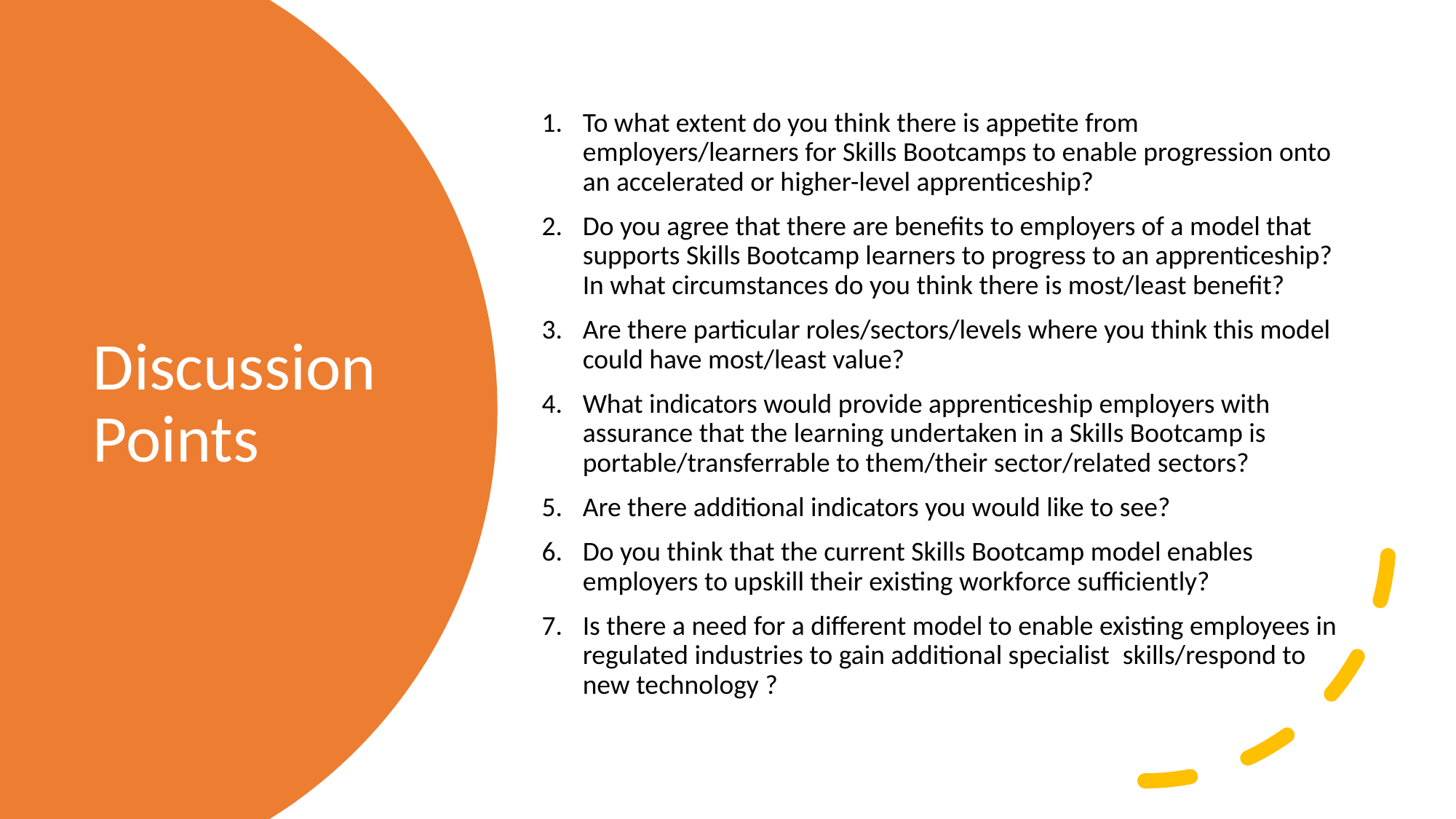

To what extent do you think there is appetite from employers/learners for Skills Bootcamps to enable progression onto an accelerated or higher-level apprenticeship?
Do you agree that there are benefits to employers of a model that supports Skills Bootcamp learners to progress to an apprenticeship? In what circumstances do you think there is most/least benefit?
Are there particular roles/sectors/levels where you think this model could have most/least value?
What indicators would provide apprenticeship employers with assurance that the learning undertaken in a Skills Bootcamp is portable/transferrable to them/their sector/related sectors?
Are there additional indicators you would like to see?
Do you think that the current Skills Bootcamp model enables employers to upskill their existing workforce sufficiently?
Is there a need for a different model to enable existing employees in regulated industries to gain additional specialist  skills/respond to new technology ?
# Discussion Points